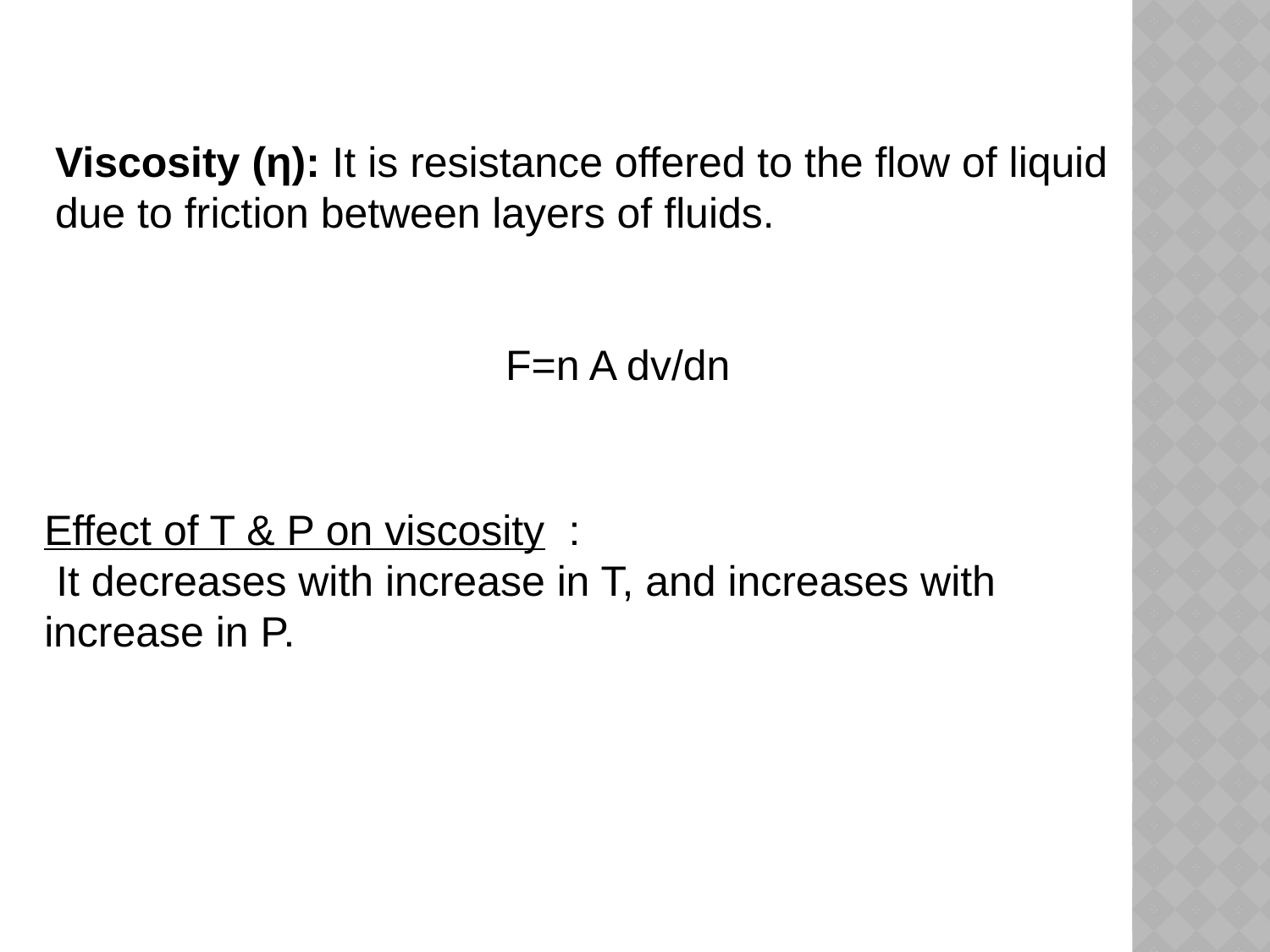

Viscosity (η): It is resistance offered to the flow of liquid due to friction between layers of fluids.

                                      F=n A dv/dn
Effect of T & P on viscosity  :
 It decreases with increase in T, and increases with increase in P.